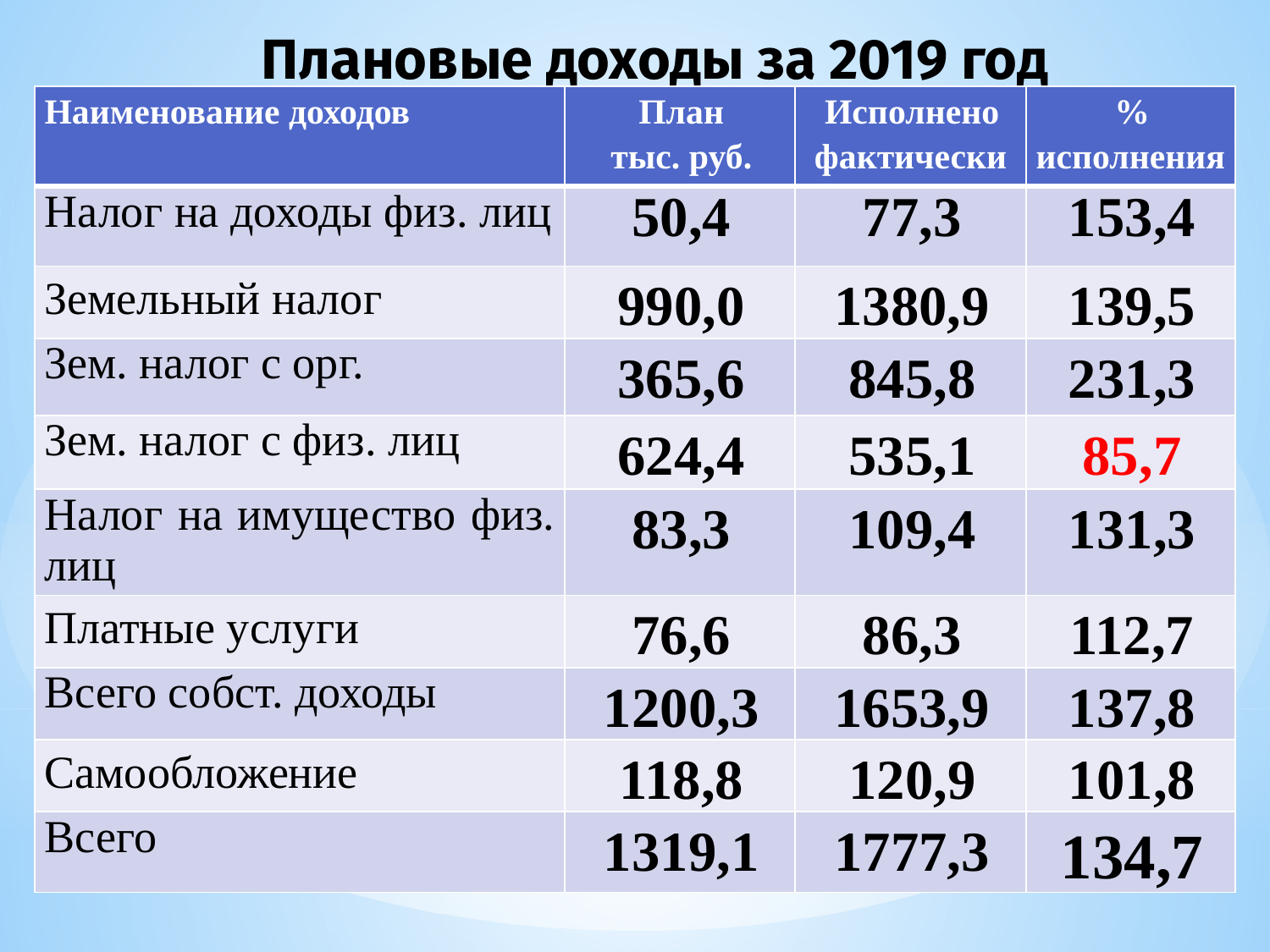

# Плановые доходы за 2019 год
| Наименование доходов | План тыс. руб. | Исполнено фактически | % исполнения |
| --- | --- | --- | --- |
| Налог на доходы физ. лиц | 50,4 | 77,3 | 153,4 |
| Земельный налог | 990,0 | 1380,9 | 139,5 |
| Зем. налог с орг. | 365,6 | 845,8 | 231,3 |
| Зем. налог с физ. лиц | 624,4 | 535,1 | 85,7 |
| Налог на имущество физ. лиц | 83,3 | 109,4 | 131,3 |
| Платные услуги | 76,6 | 86,3 | 112,7 |
| Всего собст. доходы | 1200,3 | 1653,9 | 137,8 |
| Самообложение | 118,8 | 120,9 | 101,8 |
| Всего | 1319,1 | 1777,3 | 134,7 |